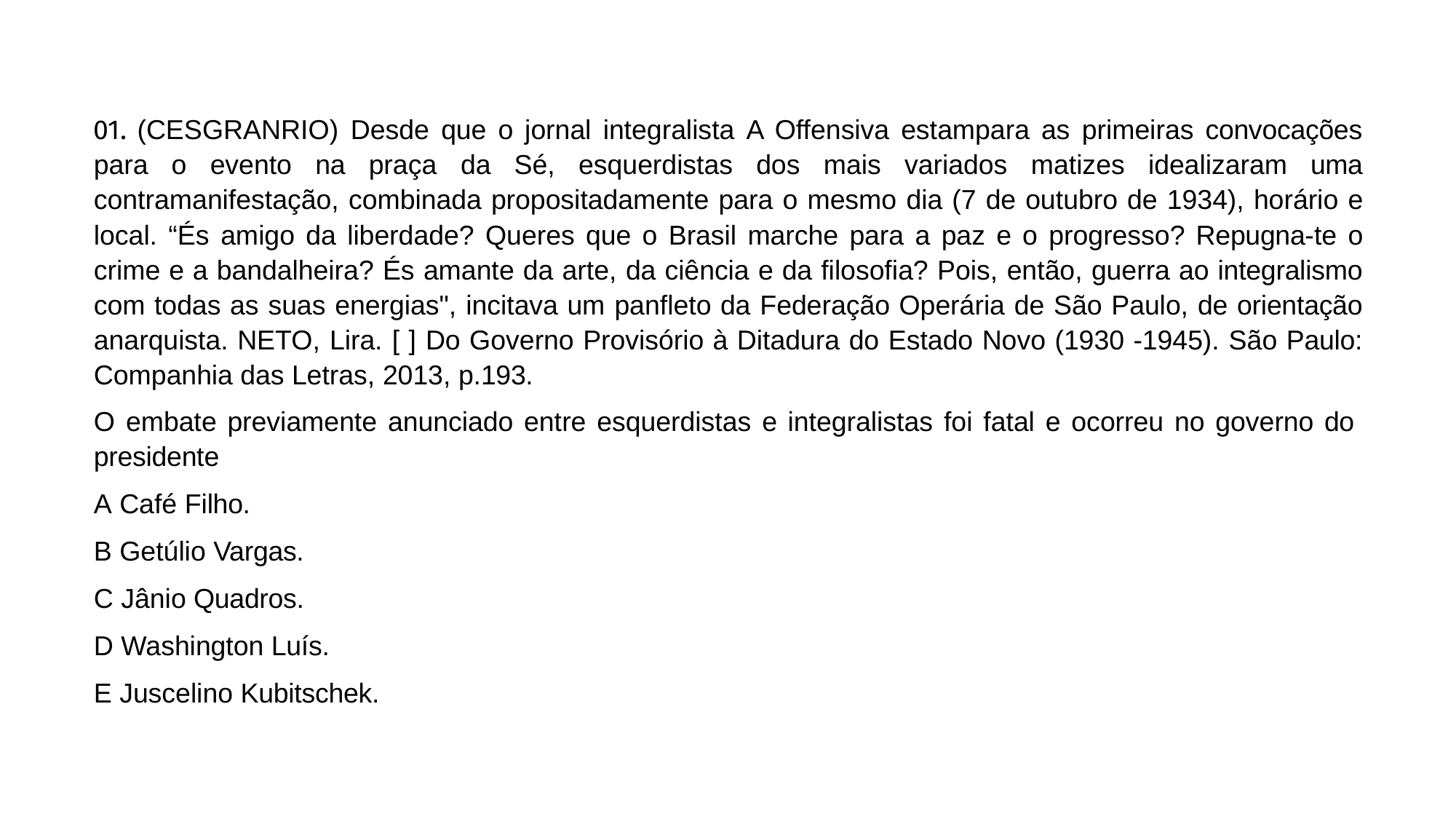

01. (CESGRANRIO) Desde que o jornal integralista A Offensiva estampara as primeiras convocações para  o  evento  na  praça  da  Sé,  esquerdistas  dos  mais  variados  matizes  idealizaram  uma contramanifestação, combinada propositadamente para o mesmo dia (7 de outubro de 1934), horário e local. “És amigo da liberdade? Queres que o Brasil marche para a paz e o progresso? Repugna-te o crime e a bandalheira? És amante da arte, da ciência e da filosofia? Pois, então, guerra ao integralismo com todas as suas energias", incitava um panfleto da Federação Operária de São Paulo, de orientação anarquista. NETO, Lira. [ ] Do Governo Provisório à Ditadura do Estado Novo (1930 -1945). São Paulo: Companhia das Letras, 2013, p.193.
O embate previamente anunciado entre esquerdistas e integralistas foi fatal e ocorreu no governo do presidente
A Café Filho.
B Getúlio Vargas.
C Jânio Quadros.
D Washington Luís.
E Juscelino Kubitschek.